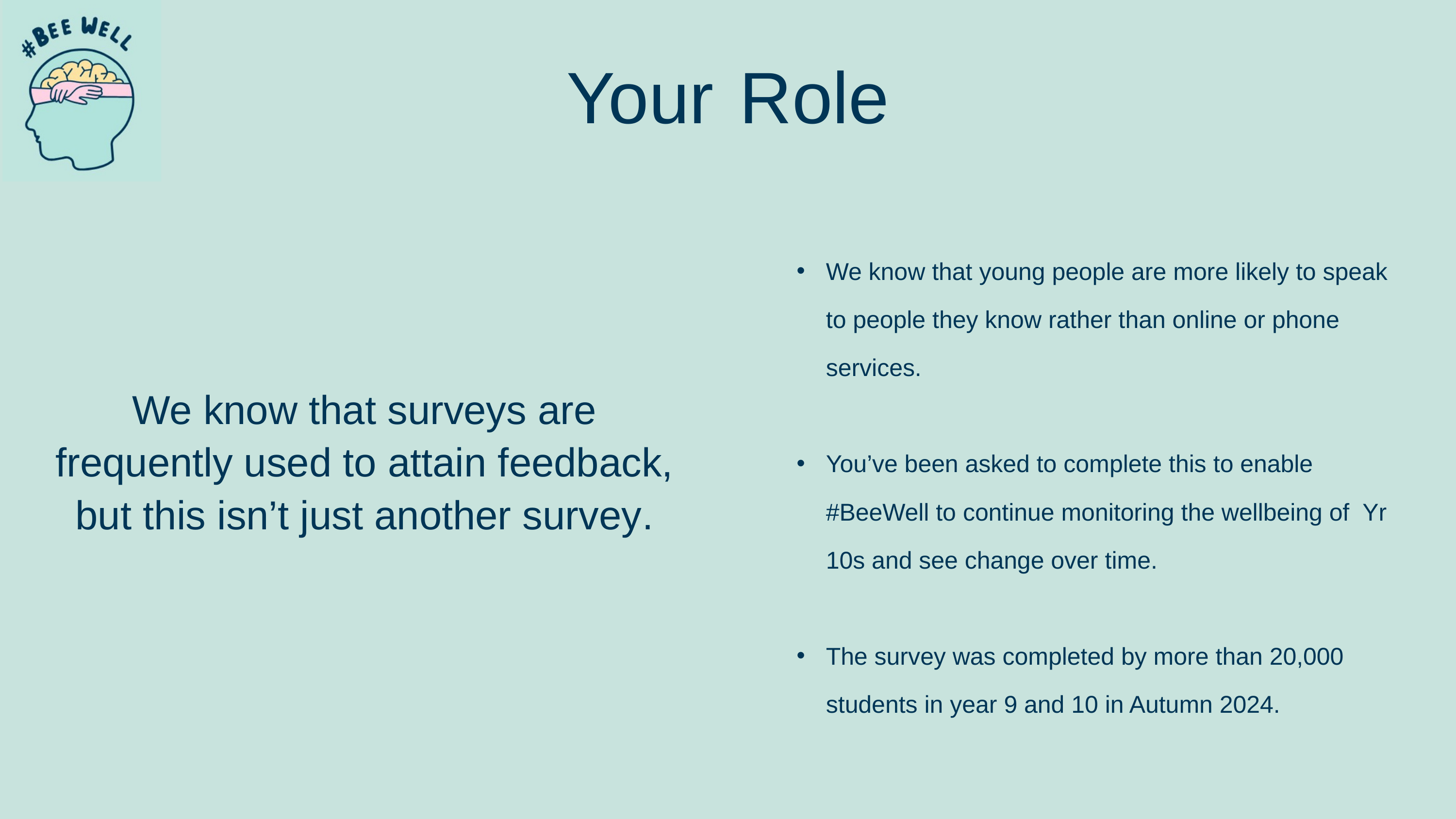

Your Role

We know that young people are more likely to speak to people they know rather than online or phone services.

You’ve been asked to complete this to enable #BeeWell to continue monitoring the wellbeing of  Yr 10s and see change over time.

The survey was completed by more than 20,000 students in year 9 and 10 in Autumn 2024.

We know that surveys are
frequently used to attain feedback,
but this isn’t just another survey.